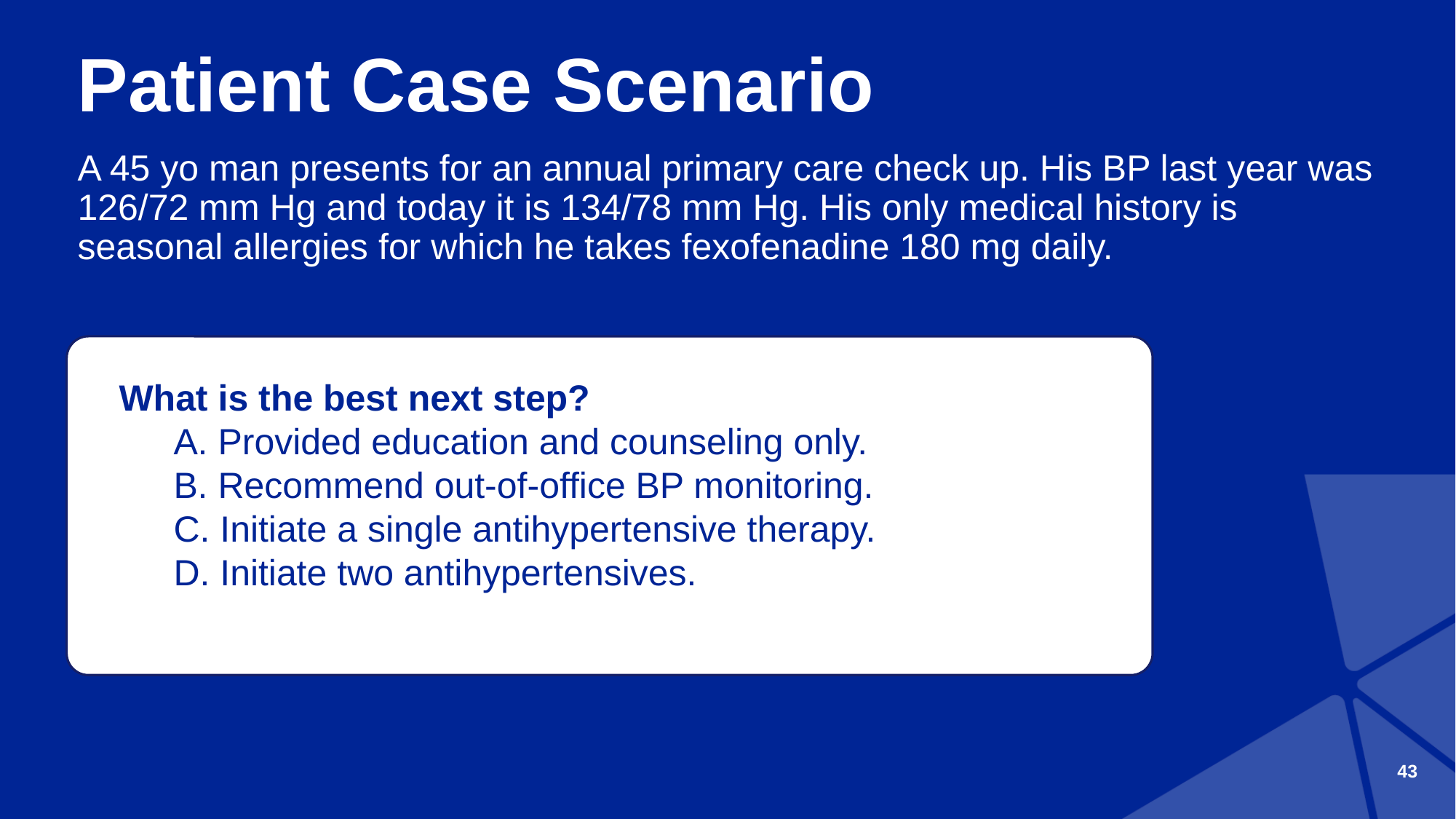

# Patient Case Scenario
A 45 yo man presents for an annual primary care check up. His BP last year was 126/72 mm Hg and today it is 134/78 mm Hg. His only medical history is seasonal allergies for which he takes fexofenadine 180 mg daily.

What is the best next step?
A. Provided education and counseling only.
B. Recommend out-of-office BP monitoring.
C. Initiate a single antihypertensive therapy.
D. Initiate two antihypertensives.
43